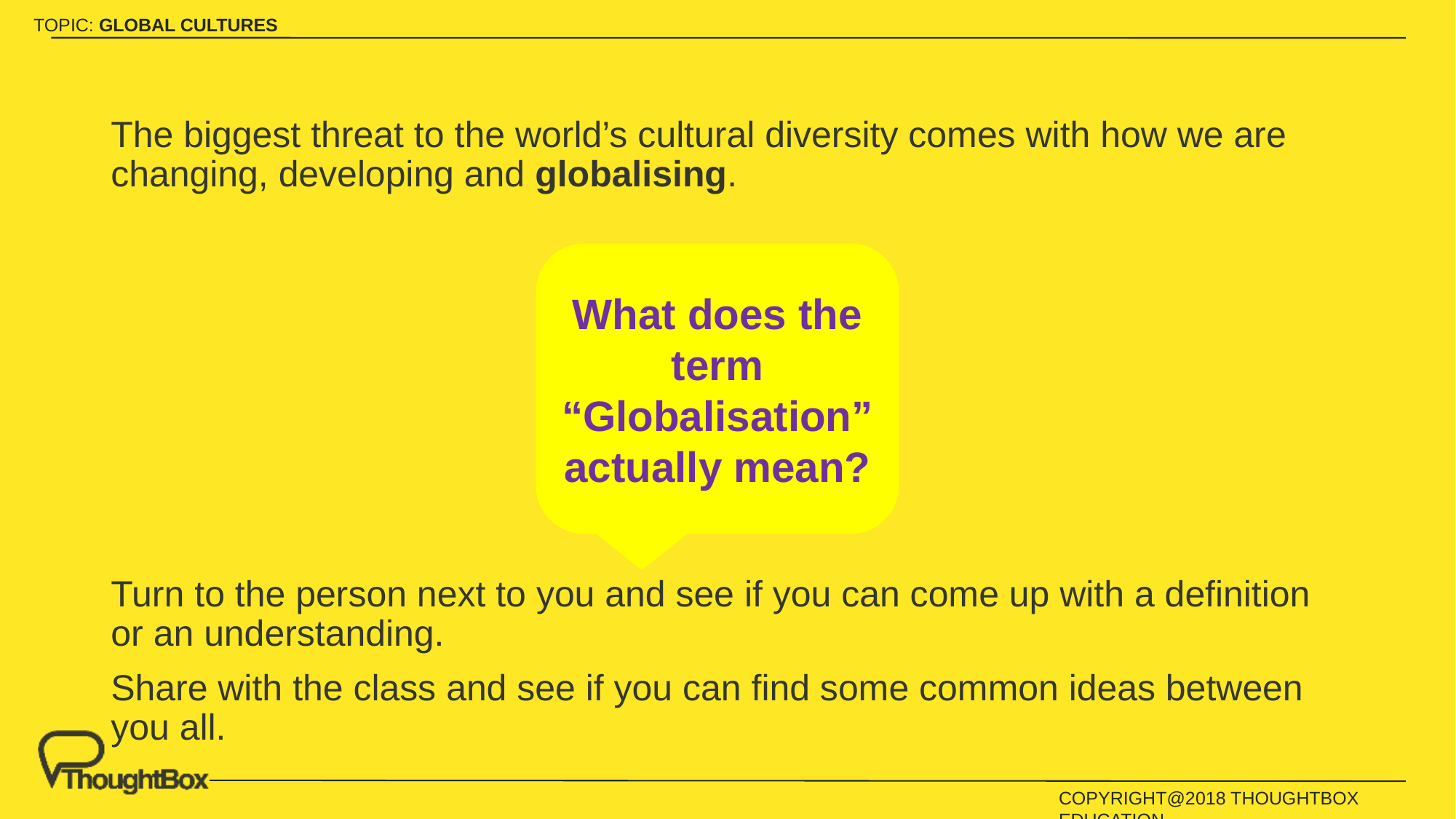

The biggest threat to the world’s cultural diversity comes with how we are changing, developing and globalising.

Turn to the person next to you and see if you can come up with a definition or an understanding.
Share with the class and see if you can find some common ideas between you all.
What does the term “Globalisation” actually mean?